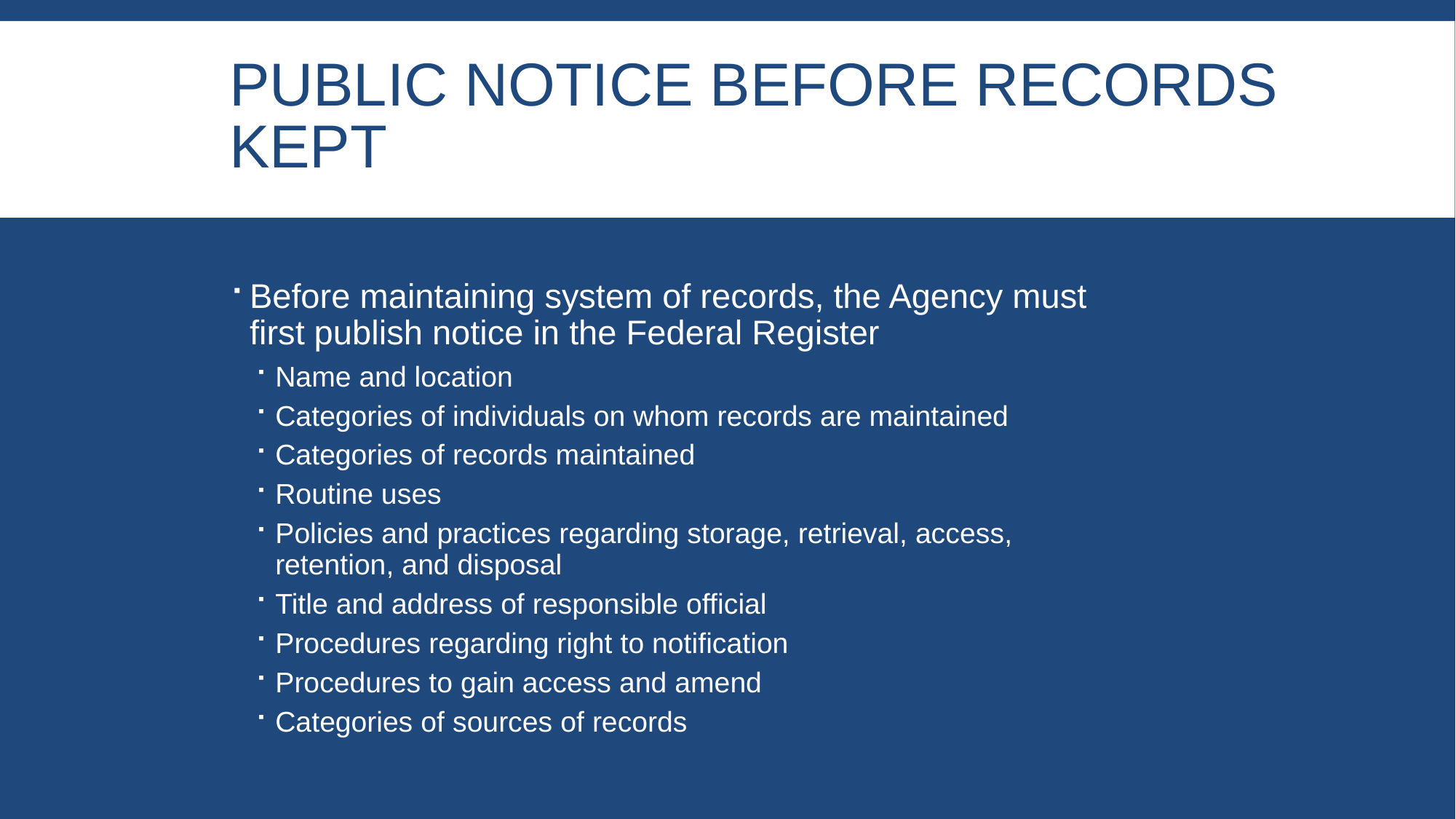

# Public Notice Before Records Kept
Before maintaining system of records, the Agency must first publish notice in the Federal Register
Name and location
Categories of individuals on whom records are maintained
Categories of records maintained
Routine uses
Policies and practices regarding storage, retrieval, access, retention, and disposal
Title and address of responsible official
Procedures regarding right to notification
Procedures to gain access and amend
Categories of sources of records